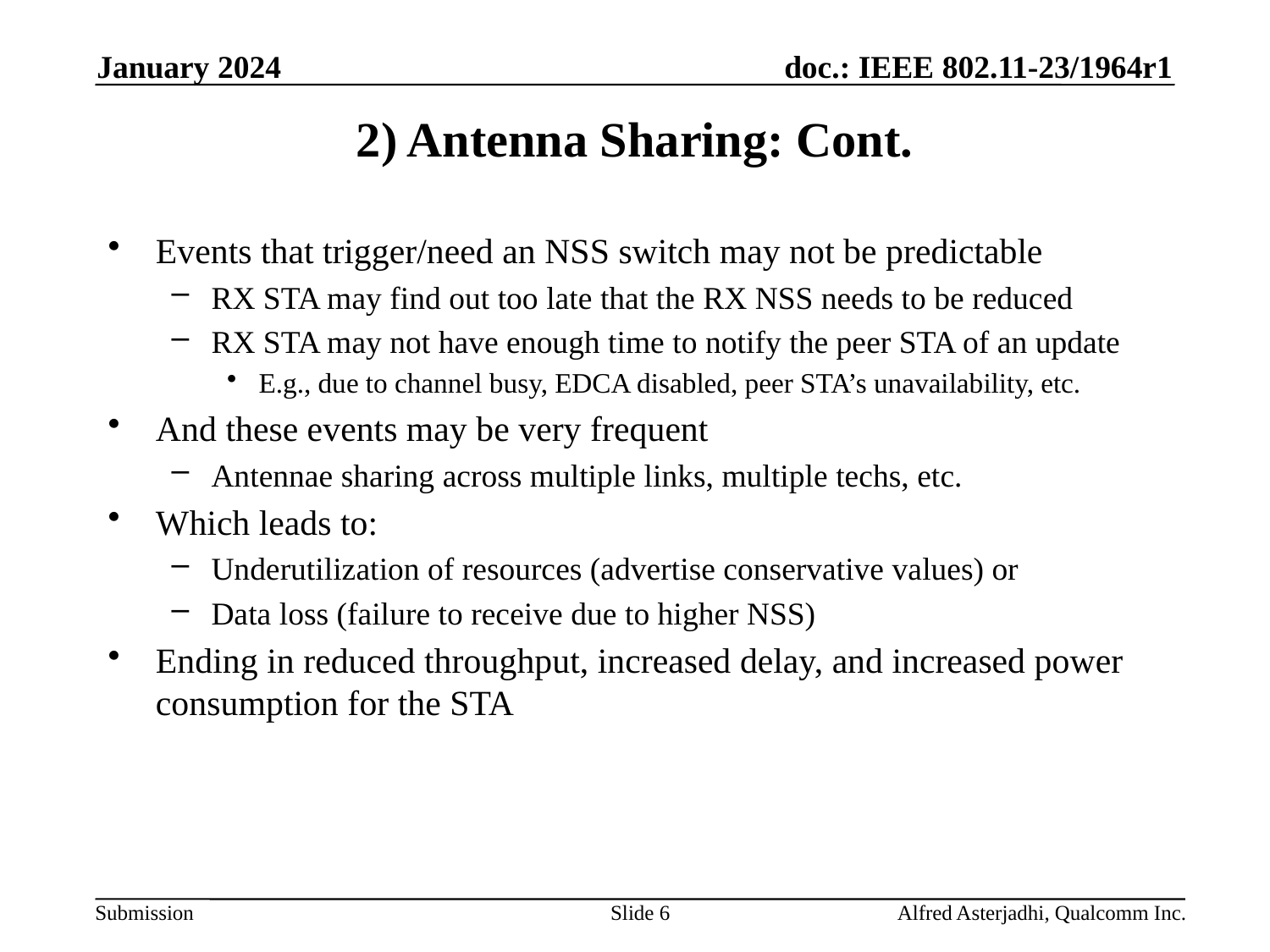

January 2024
# 2) Antenna Sharing: Cont.
Events that trigger/need an NSS switch may not be predictable
RX STA may find out too late that the RX NSS needs to be reduced
RX STA may not have enough time to notify the peer STA of an update
E.g., due to channel busy, EDCA disabled, peer STA’s unavailability, etc.
And these events may be very frequent
Antennae sharing across multiple links, multiple techs, etc.
Which leads to:
Underutilization of resources (advertise conservative values) or
Data loss (failure to receive due to higher NSS)
Ending in reduced throughput, increased delay, and increased power consumption for the STA
Slide 6
Alfred Asterjadhi, Qualcomm Inc.